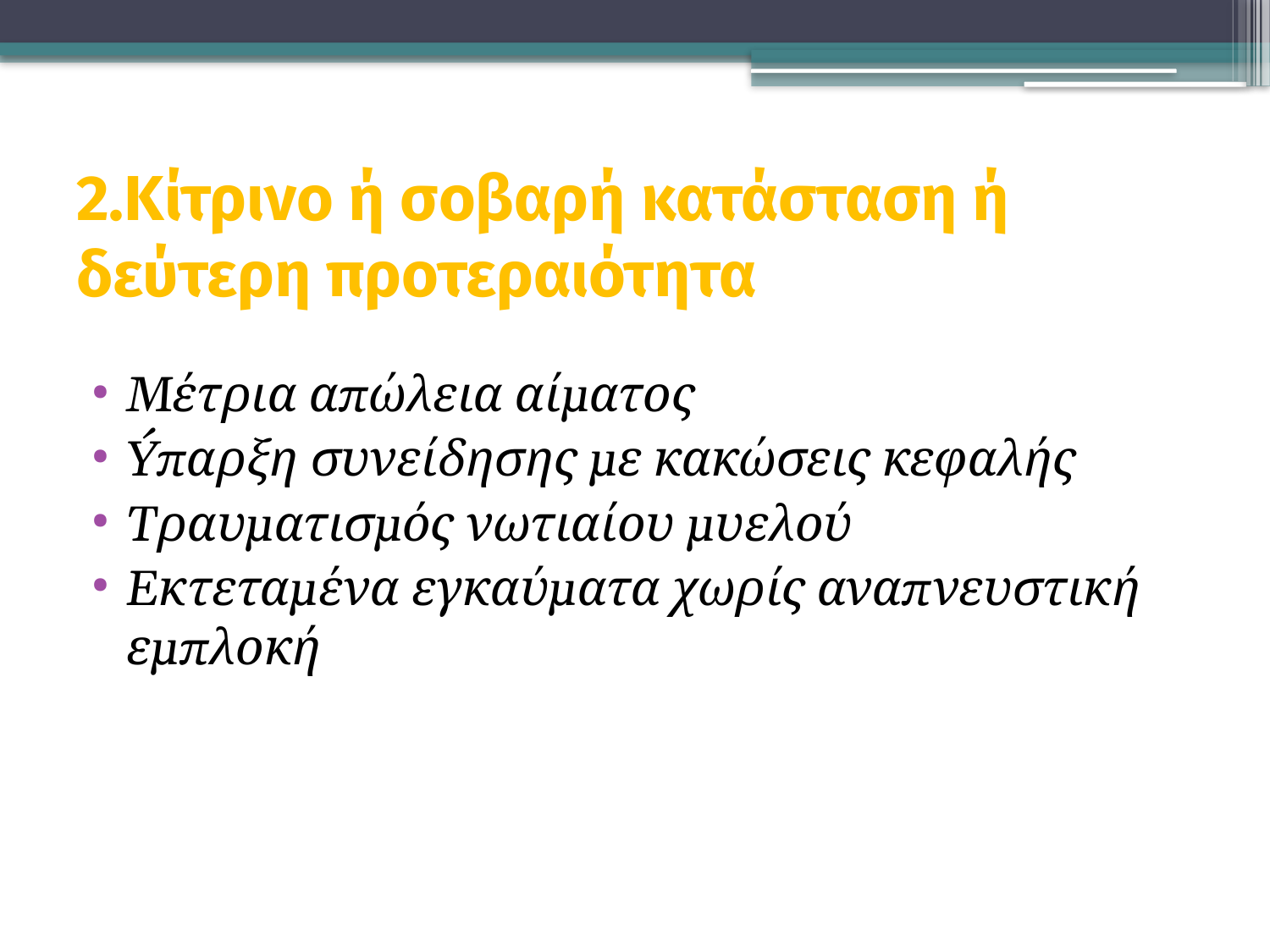

# 2.Κίτρινο ή σοβαρή κατάσταση ή δεύτερη προτεραιότητα
Μέτρια απώλεια αίματος
Ύπαρξη συνείδησης με κακώσεις κεφαλής
Τραυματισμός νωτιαίου μυελού
Εκτεταμένα εγκαύματα χωρίς αναπνευστική εμπλοκή